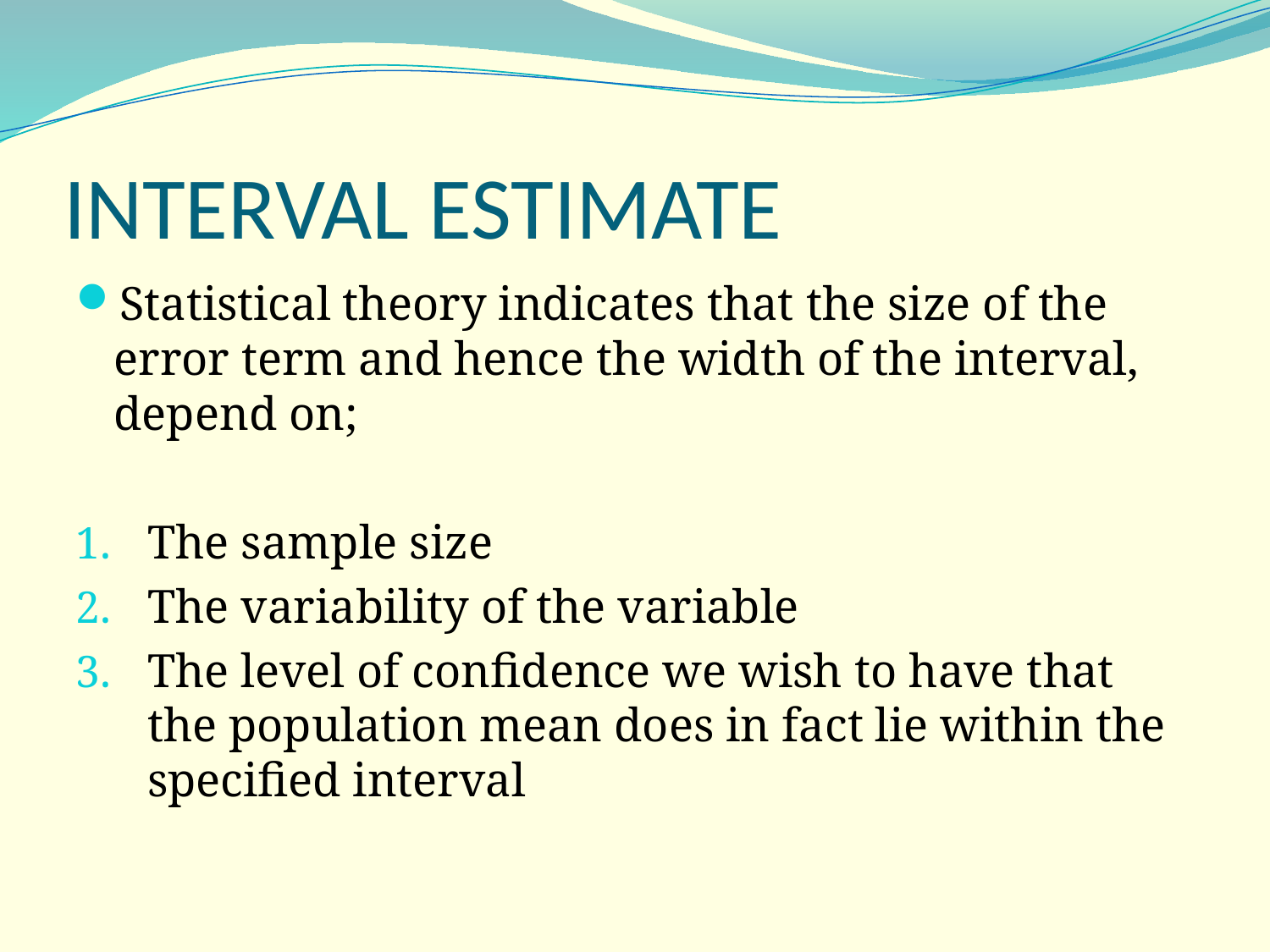

# INTERVAL ESTIMATE
Statistical theory indicates that the size of the error term and hence the width of the interval, depend on;

The sample size
The variability of the variable
The level of confidence we wish to have that the population mean does in fact lie within the specified interval